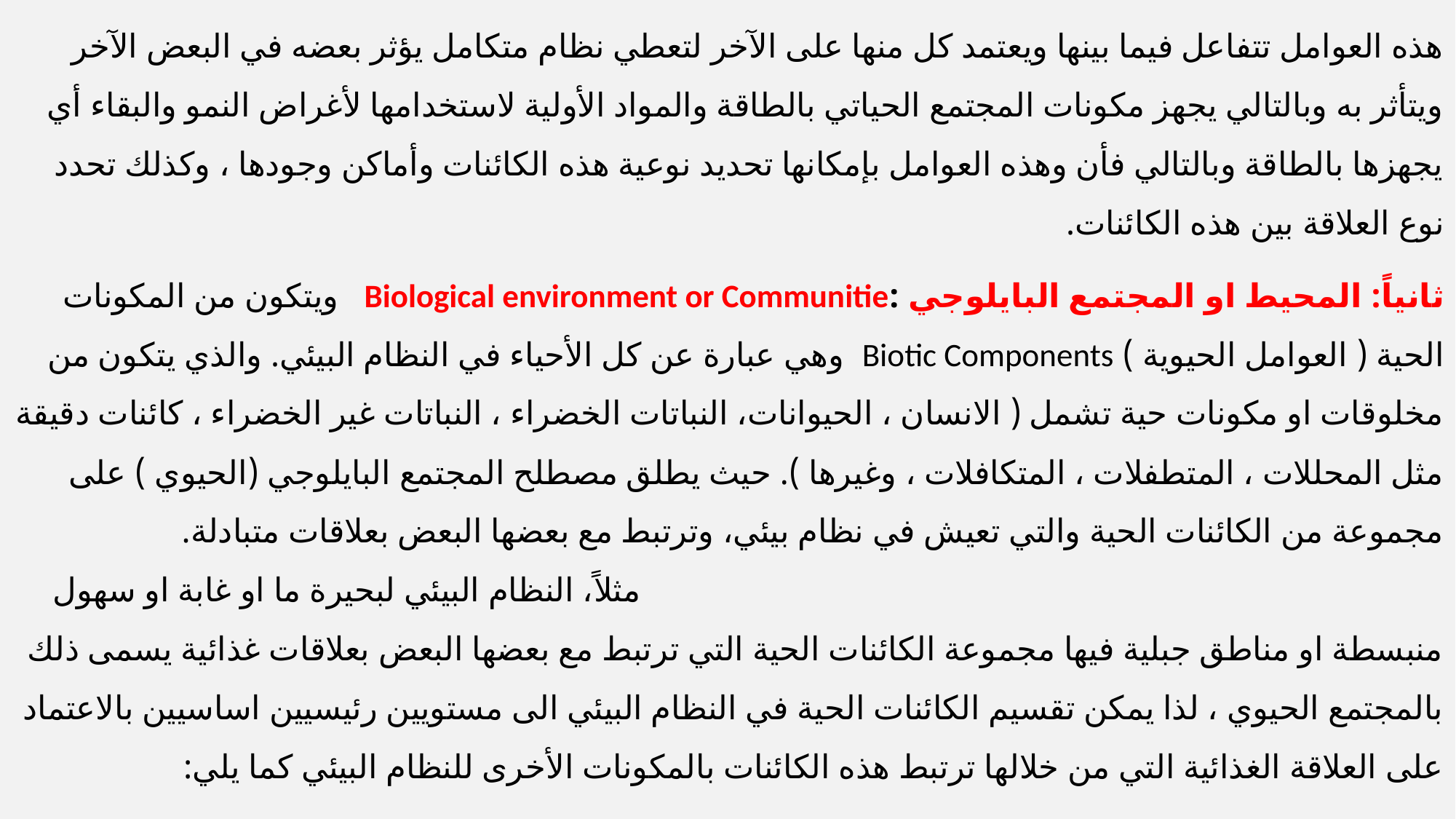

هذه العوامل تتفاعل فيما بينها ويعتمد كل منها على الآخر لتعطي نظام متكامل يؤثر بعضه في البعض الآخر ويتأثر به وبالتالي يجهز مكونات المجتمع الحياتي بالطاقة والمواد الأولية لاستخدامها لأغراض النمو والبقاء أي يجهزها بالطاقة وبالتالي فأن وهذه العوامل بإمكانها تحديد نوعية هذه الكائنات وأماكن وجودها ، وكذلك تحدد نوع العلاقة بين هذه الكائنات.
ثانياً: المحيط او المجتمع البايلوجي :Biological environment or Communitie   ويتكون من المكونات الحية ( العوامل الحيوية ) Biotic Components  وهي عبارة عن كل الأحياء في النظام البيئي. والذي يتكون من مخلوقات او مكونات حية تشمل ( الانسان ، الحيوانات، النباتات الخضراء ، النباتات غير الخضراء ، كائنات دقيقة مثل المحللات ، المتطفلات ، المتكافلات ، وغيرها ). حيث يطلق مصطلح المجتمع البايلوجي (الحيوي ) على مجموعة من الكائنات الحية والتي تعيش في نظام بيئي، وترتبط مع بعضها البعض بعلاقات متبادلة.                                                                                                                   مثلاً، النظام البيئي لبحيرة ما او غابة او سهول منبسطة او مناطق جبلية فيها مجموعة الكائنات الحية التي ترتبط مع بعضها البعض بعلاقات غذائية يسمى ذلك بالمجتمع الحيوي ، لذا يمكن تقسيم الكائنات الحية في النظام البيئي الى مستويين رئيسيين اساسيين بالاعتماد على العلاقة الغذائية التي من خلالها ترتبط هذه الكائنات بالمكونات الأخرى للنظام البيئي كما يلي: